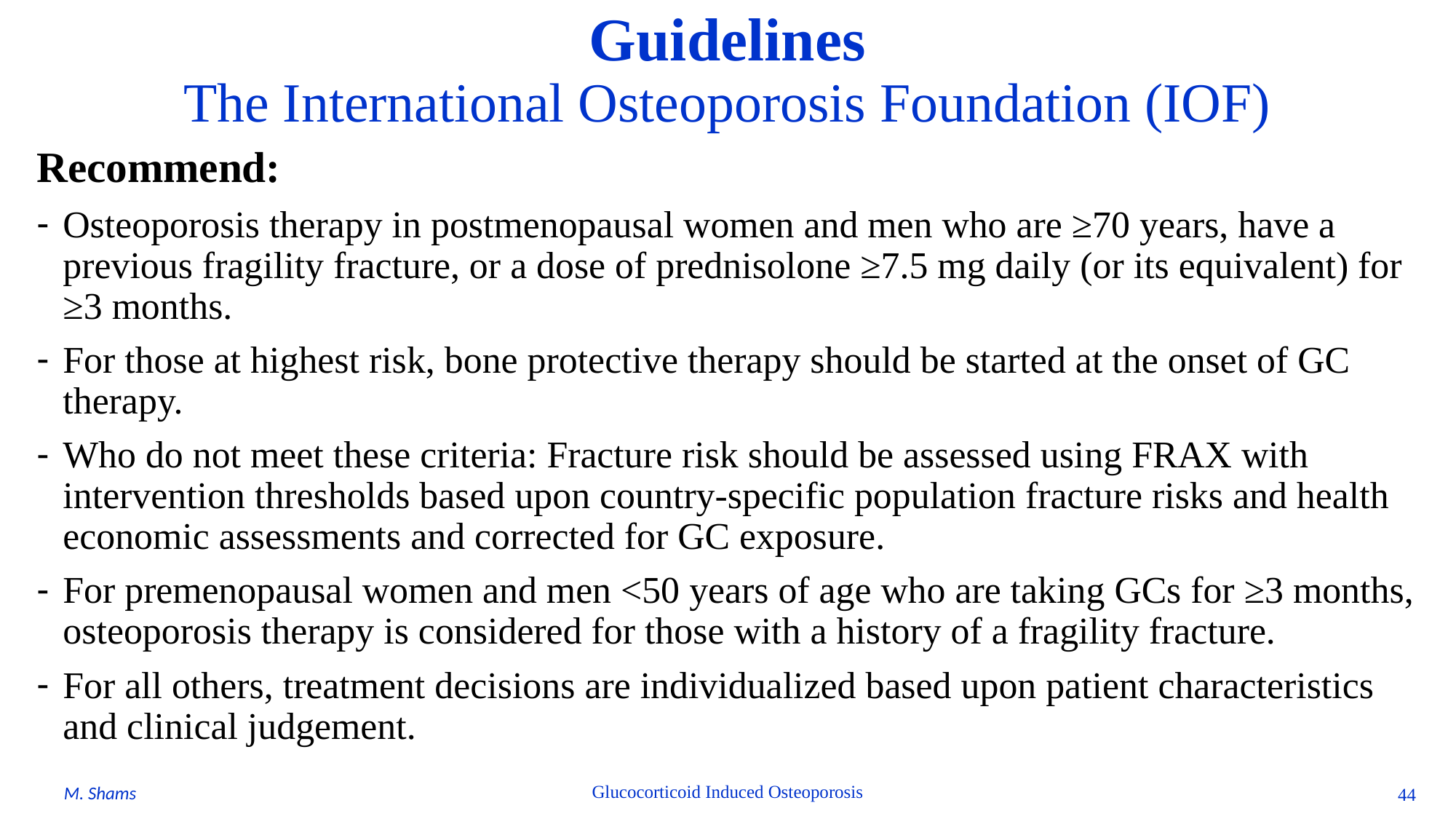

# Guidelines The International Osteoporosis Foundation (IOF)
Recommend:
Osteoporosis therapy in postmenopausal women and men who are ≥70 years, have a previous fragility fracture, or a dose of prednisolone ≥7.5 mg daily (or its equivalent) for ≥3 months.
For those at highest risk, bone protective therapy should be started at the onset of GC therapy.
Who do not meet these criteria: Fracture risk should be assessed using FRAX with intervention thresholds based upon country-specific population fracture risks and health economic assessments and corrected for GC exposure.
For premenopausal women and men <50 years of age who are taking GCs for ≥3 months, osteoporosis therapy is considered for those with a history of a fragility fracture.
For all others, treatment decisions are individualized based upon patient characteristics and clinical judgement.
Glucocorticoid Induced Osteoporosis
M. Shams
44